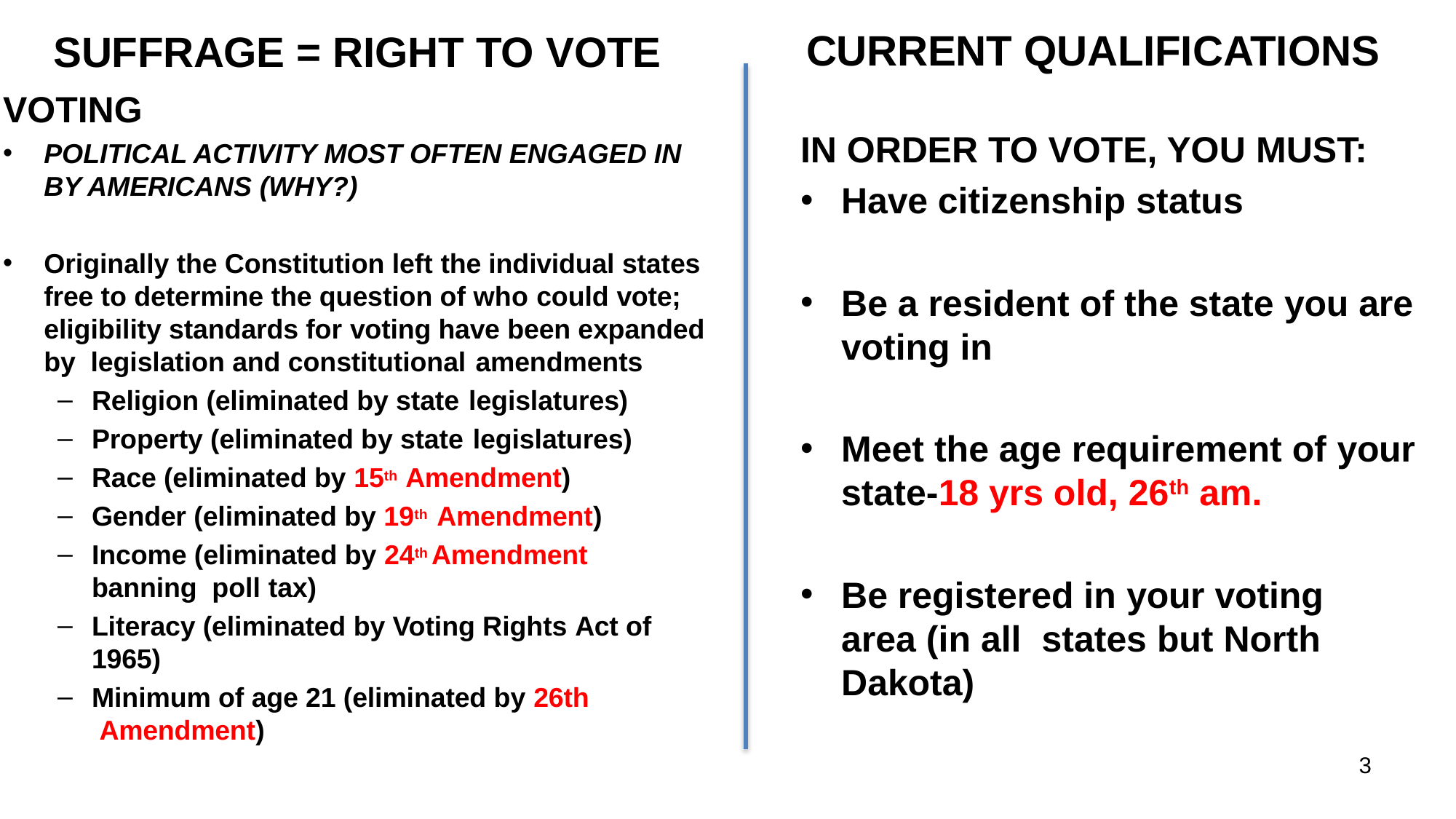

# CURRENT QUALIFICATIONS
SUFFRAGE = RIGHT TO VOTE
VOTING
POLITICAL ACTIVITY MOST OFTEN ENGAGED IN BY AMERICANS (WHY?)

Originally the Constitution left the individual states  free to determine the question of who could vote;  eligibility standards for voting have been expanded by  legislation and constitutional amendments
Religion (eliminated by state legislatures)
Property (eliminated by state legislatures)
Race (eliminated by 15th Amendment)
Gender (eliminated by 19th Amendment)
Income (eliminated by 24th Amendment banning  poll tax)
Literacy (eliminated by Voting Rights Act of 1965)
Minimum of age 21 (eliminated by 26th  Amendment)
IN ORDER TO VOTE, YOU MUST:
Have citizenship status

Be a resident of the state you are voting in

Meet the age requirement of your state-18 yrs old, 26th am.

Be registered in your voting area (in all  states but North Dakota)
3